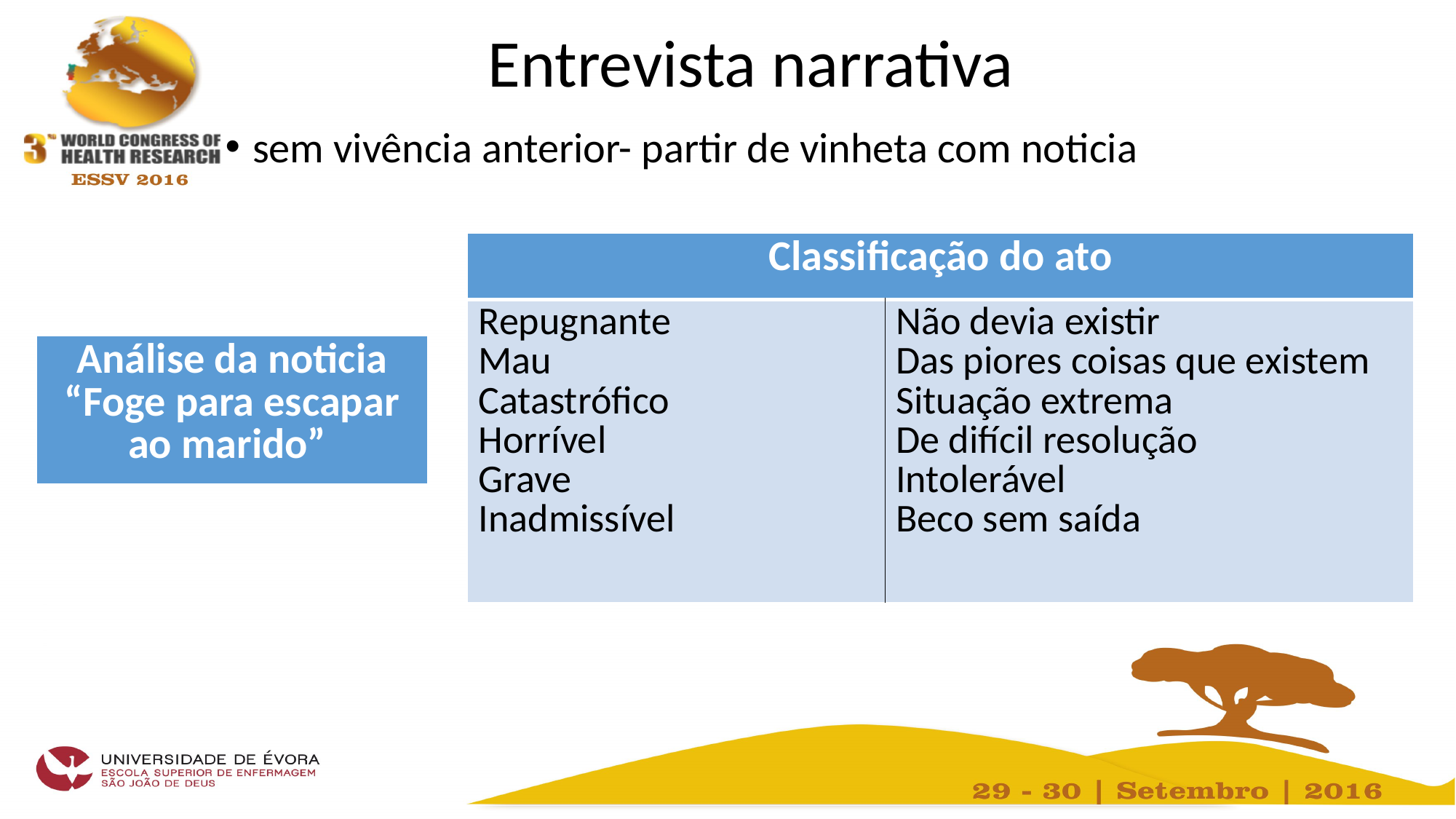

# Entrevista narrativa

sem vivência anterior- partir de vinheta com noticia

| Classificação do ato |  |
| --- | --- |
| Repugnante Mau Catastrófico Horrível Grave Inadmissível | Não devia existir Das piores coisas que existem Situação extrema De difícil resolução Intolerável Beco sem saída |
| Análise da noticia “Foge para escapar ao marido” |
| --- |